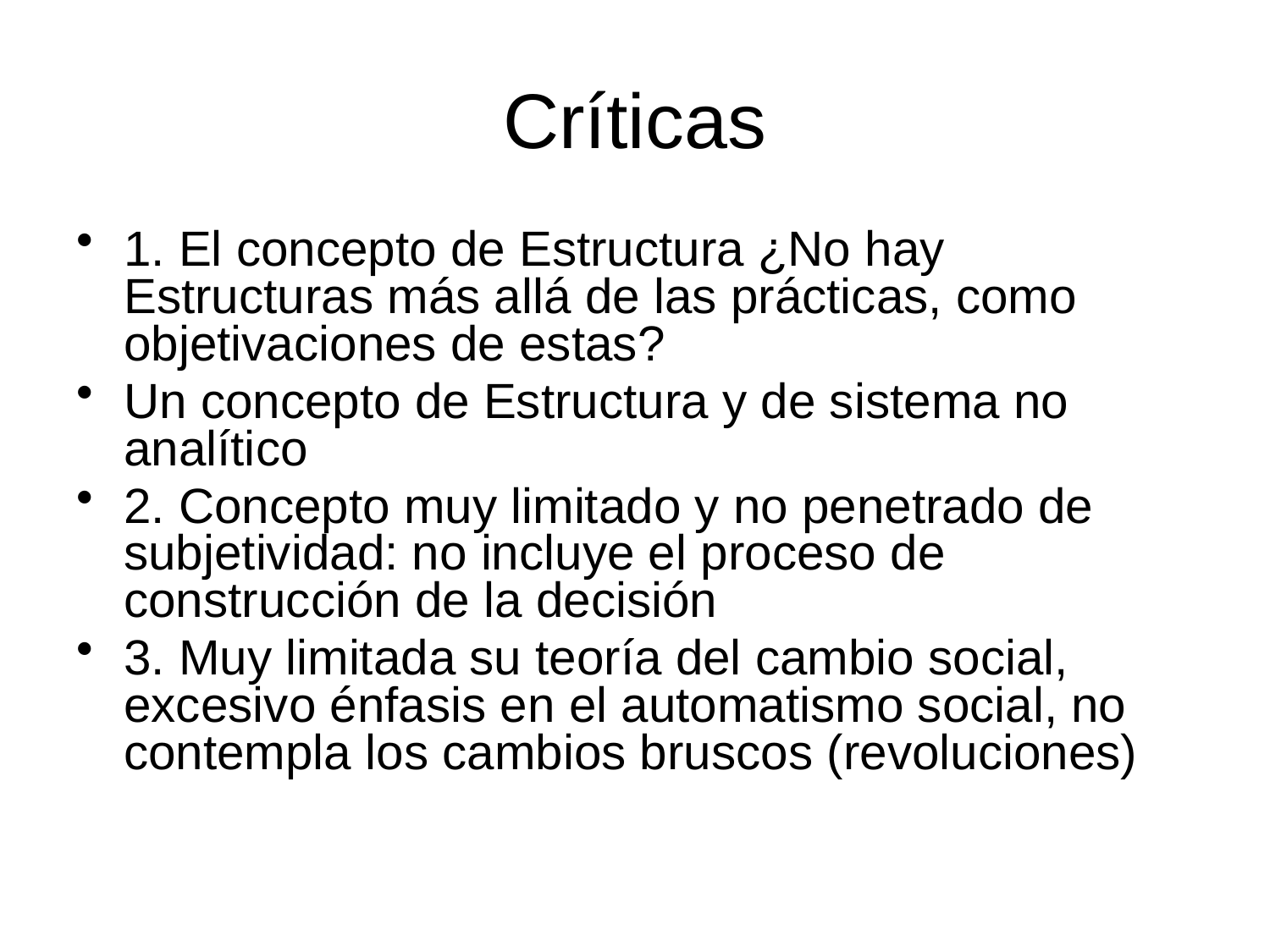

# Críticas
1. El concepto de Estructura ¿No hay Estructuras más allá de las prácticas, como objetivaciones de estas?
Un concepto de Estructura y de sistema no analítico
2. Concepto muy limitado y no penetrado de subjetividad: no incluye el proceso de construcción de la decisión
3. Muy limitada su teoría del cambio social, excesivo énfasis en el automatismo social, no contempla los cambios bruscos (revoluciones)